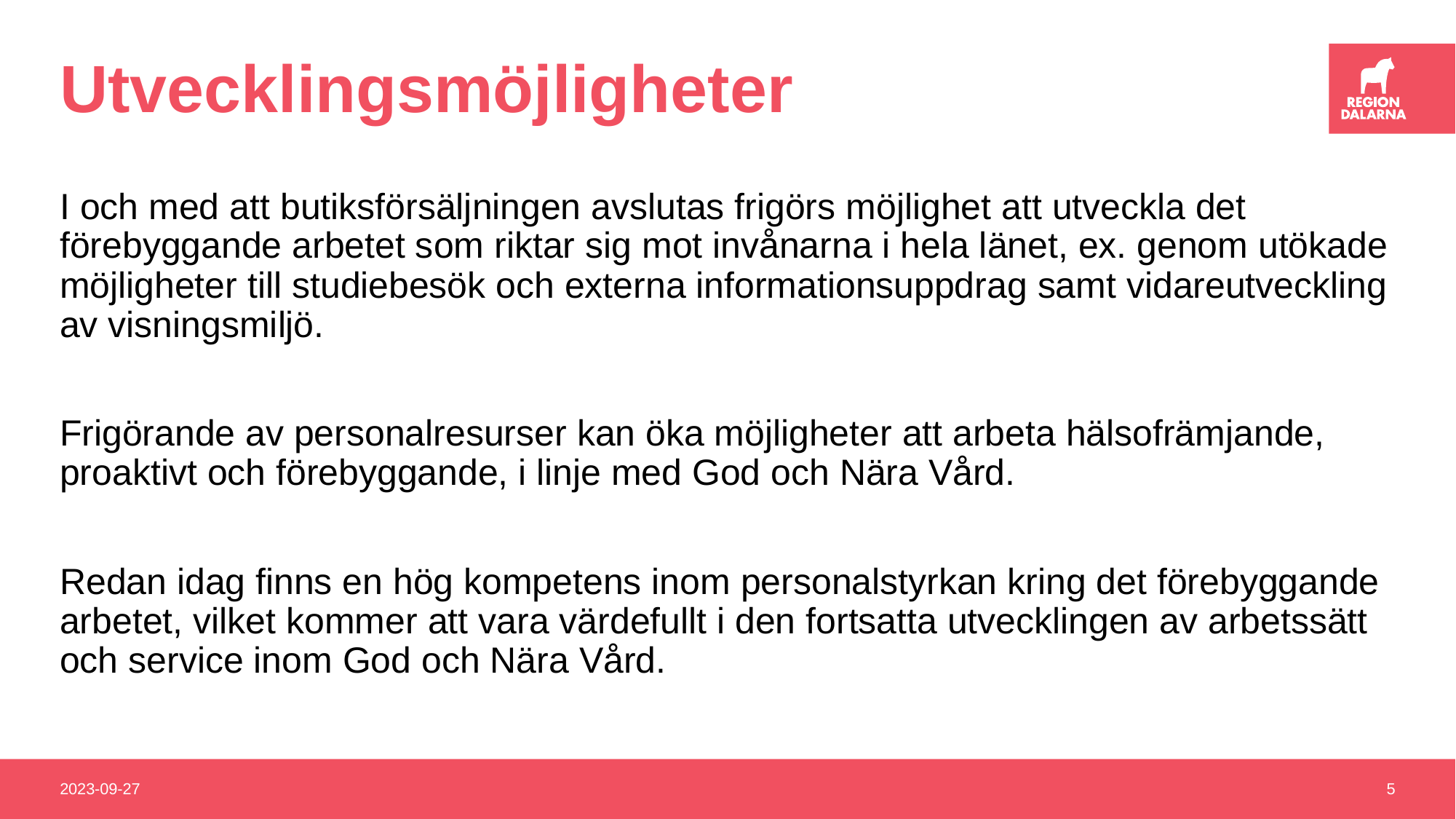

# Utvecklingsmöjligheter
I och med att butiksförsäljningen avslutas frigörs möjlighet att utveckla det förebyggande arbetet som riktar sig mot invånarna i hela länet, ex. genom utökade möjligheter till studiebesök och externa informationsuppdrag samt vidareutveckling av visningsmiljö.

Frigörande av personalresurser kan öka möjligheter att arbeta hälsofrämjande, proaktivt och förebyggande, i linje med God och Nära Vård.

Redan idag finns en hög kompetens inom personalstyrkan kring det förebyggande arbetet, vilket kommer att vara värdefullt i den fortsatta utvecklingen av arbetssätt och service inom God och Nära Vård.
2023-09-27

5